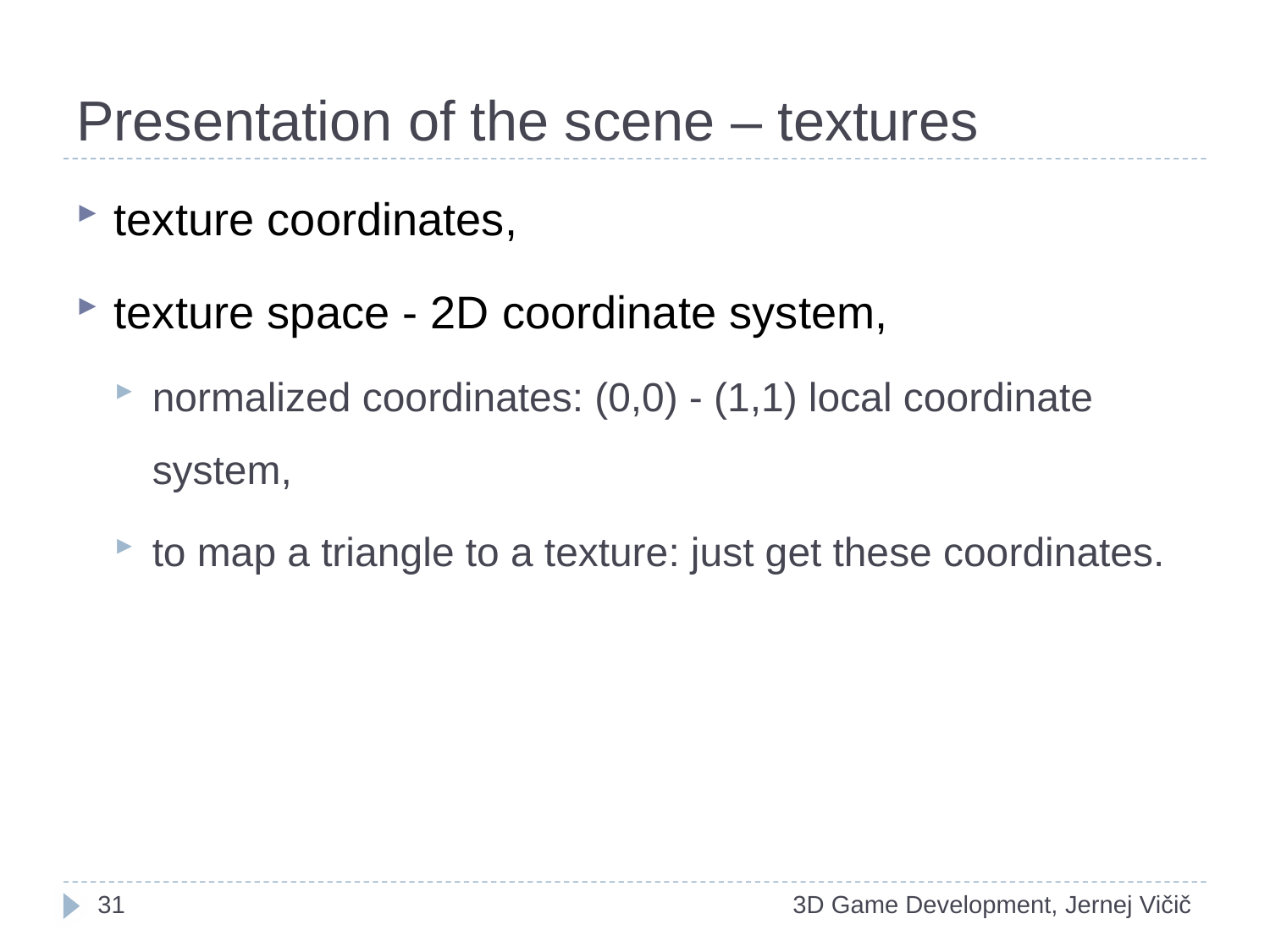

# Presentation of the scene – textures
texture coordinates,
texture space - 2D coordinate system,
normalized coordinates: (0,0) - (1,1) local coordinate system,
to map a triangle to a texture: just get these coordinates.

31
3D Game Development, Jernej Vičič